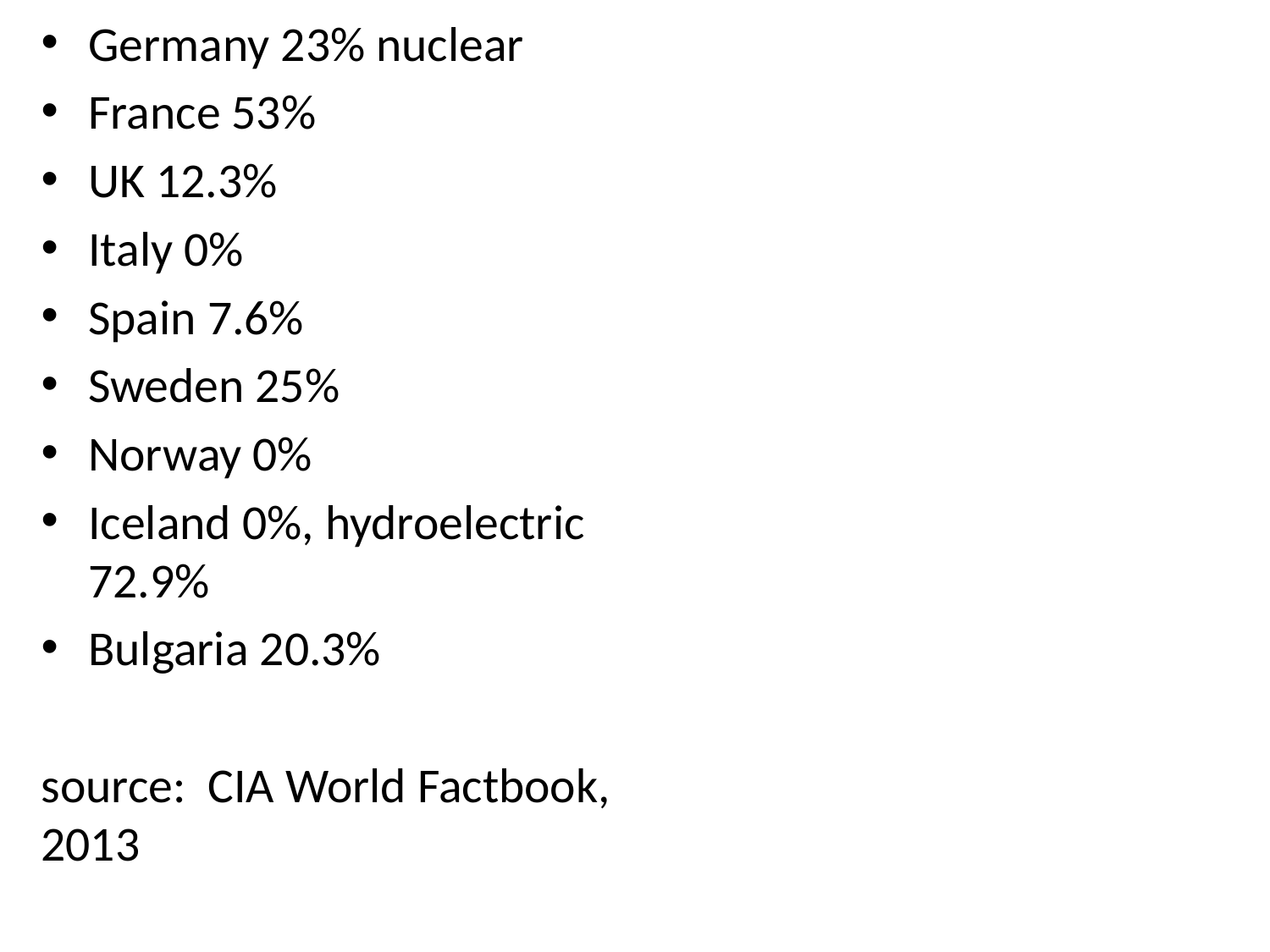

Germany 23% nuclear
France 53%
UK 12.3%
Italy 0%
Spain 7.6%
Sweden 25%
Norway 0%
Iceland 0%, hydroelectric 72.9%
Bulgaria 20.3%

source:  CIA World Factbook, 2013